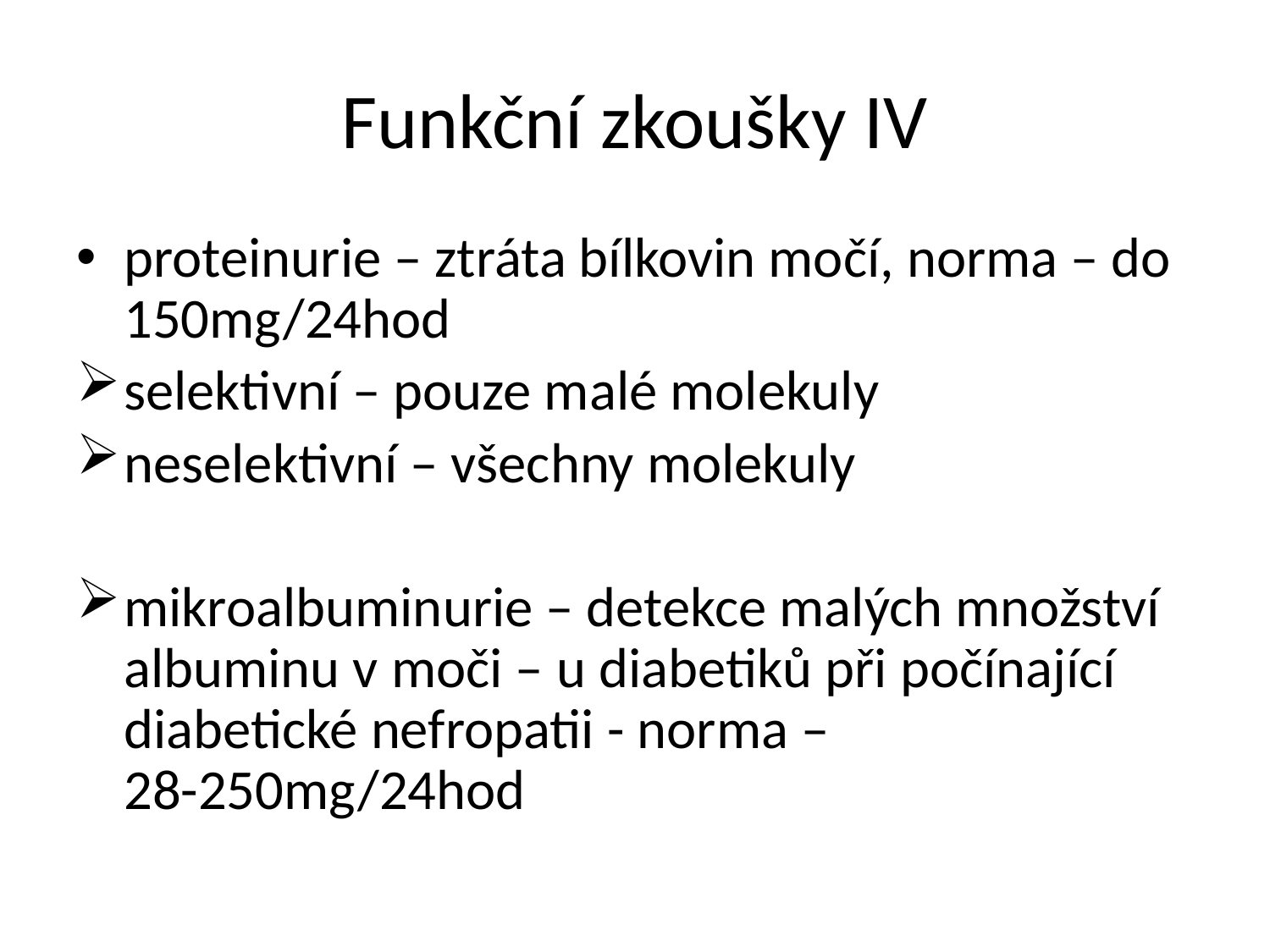

# Funkční zkoušky IV
proteinurie – ztráta bílkovin močí, norma – do 150mg/24hod
selektivní – pouze malé molekuly
neselektivní – všechny molekuly

mikroalbuminurie – detekce malých množství albuminu v moči – u diabetiků při počínající diabetické nefropatii - norma – 28-250mg/24hod